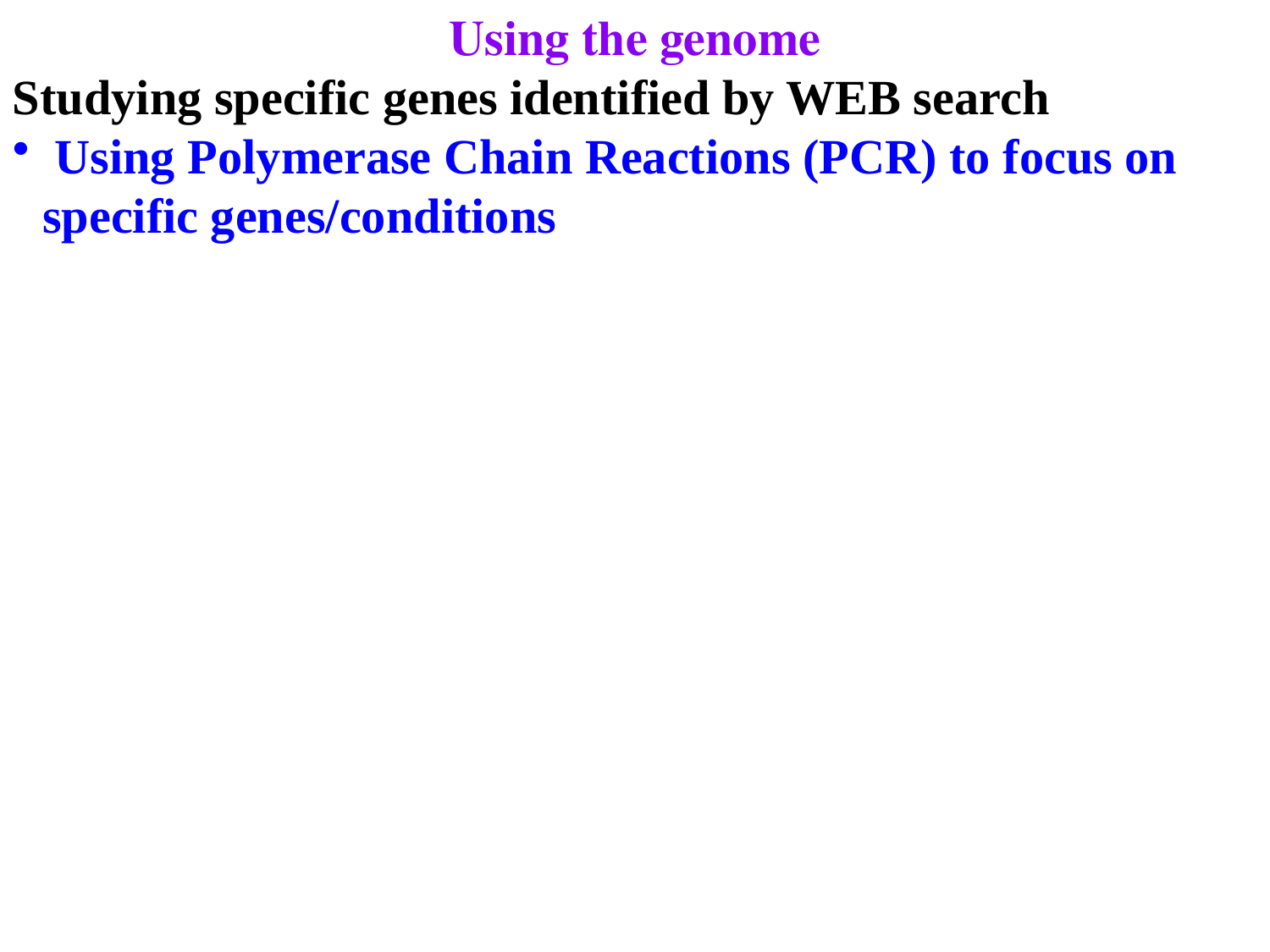

Using the genome
Studying specific genes identified by WEB search
 Using Polymerase Chain Reactions (PCR) to focus on specific genes/conditions